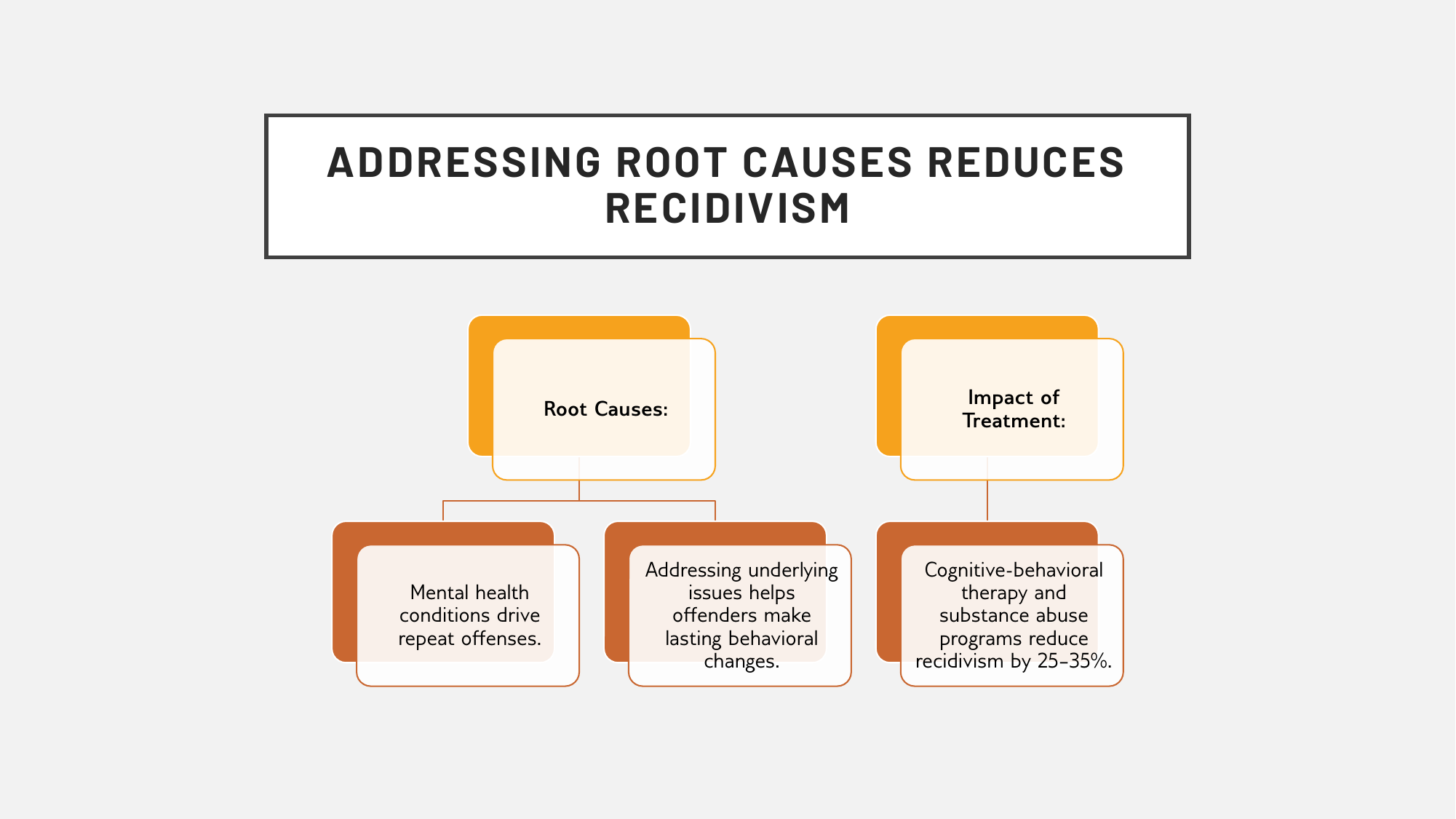

# Addressing Root Causes Reduces Recidivism
Root Causes:
Mental health conditions drive repeat offenses.
Addressing underlying issues helps offenders make lasting behavioral changes.
Impact of Treatment:
Cognitive-behavioral therapy and substance abuse programs reduce recidivism by 25–35%.